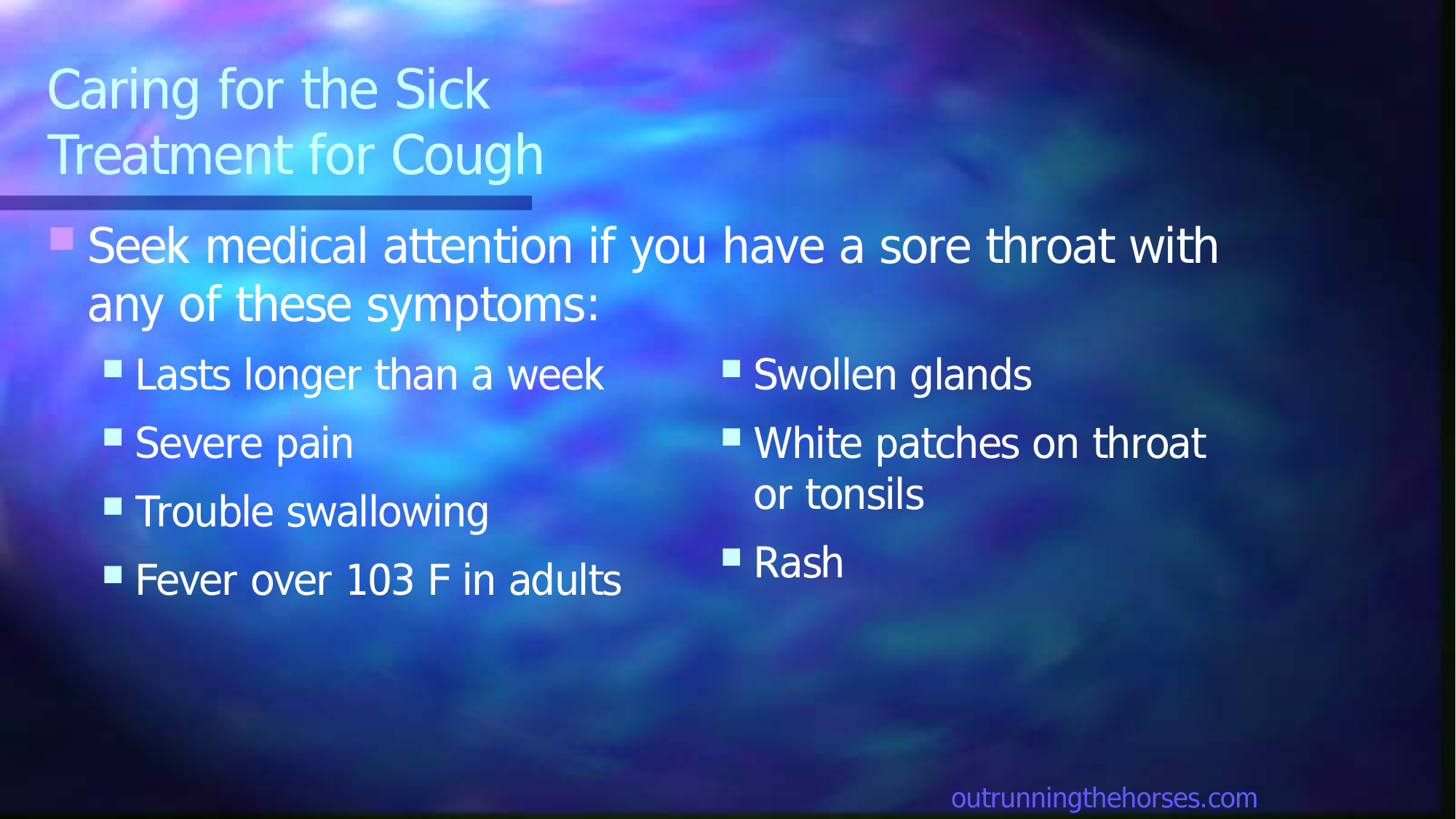

# Caring for the Sick Treatment for Cough
Seek medical attention if you have a sore throat with any of these symptoms:
Lasts longer than a week
Severe pain
Trouble swallowing
Fever over 103 F in adults
Swollen glands
White patches on throat or tonsils
Rash
outrunningthehorses.com